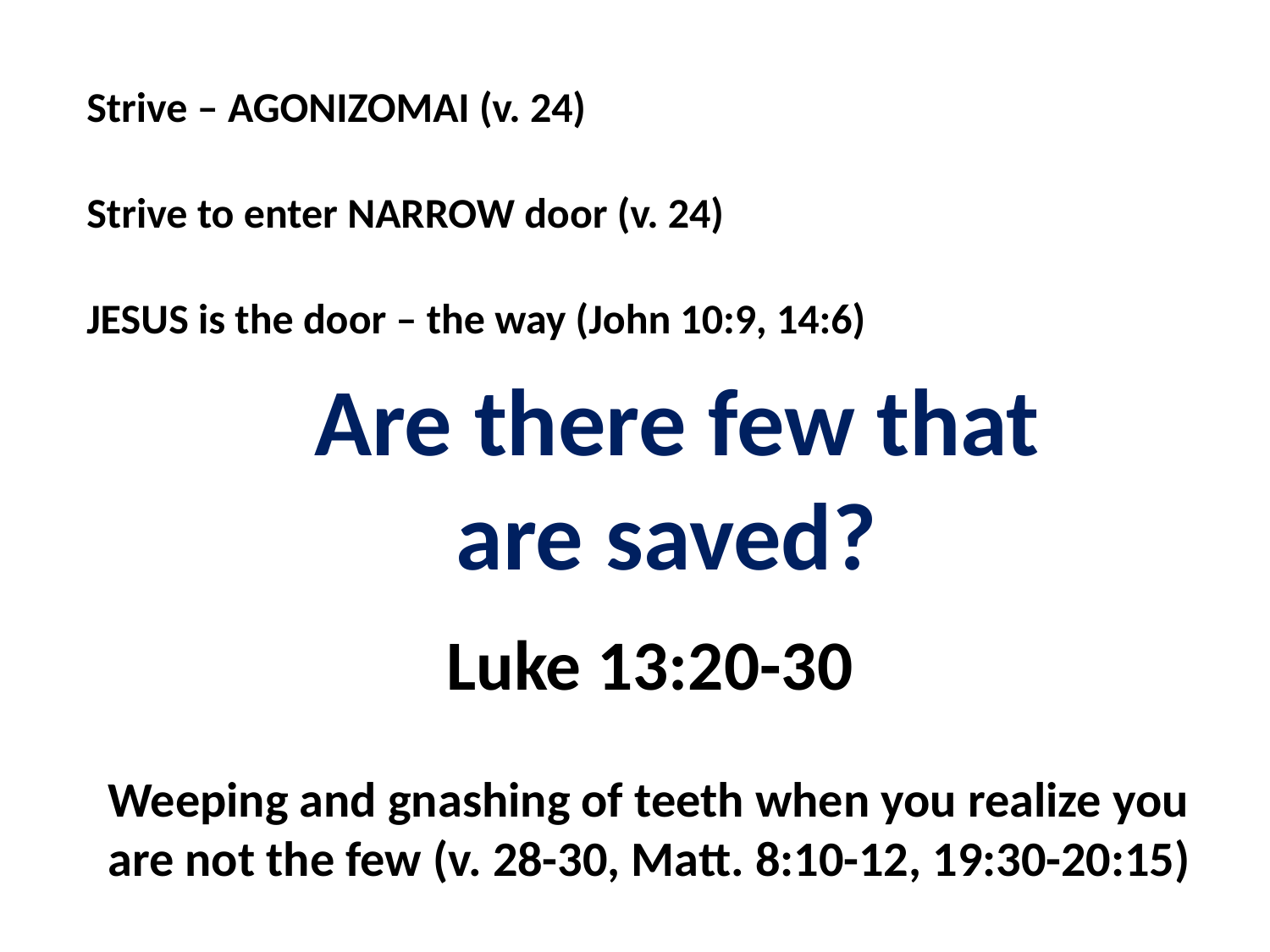

Strive – AGONIZOMAI (v. 24)
Strive to enter NARROW door (v. 24)
JESUS is the door – the way (John 10:9, 14:6)
Are there few that are saved?
Luke 13:20-30
Weeping and gnashing of teeth when you realize you are not the few (v. 28-30, Matt. 8:10-12, 19:30-20:15)